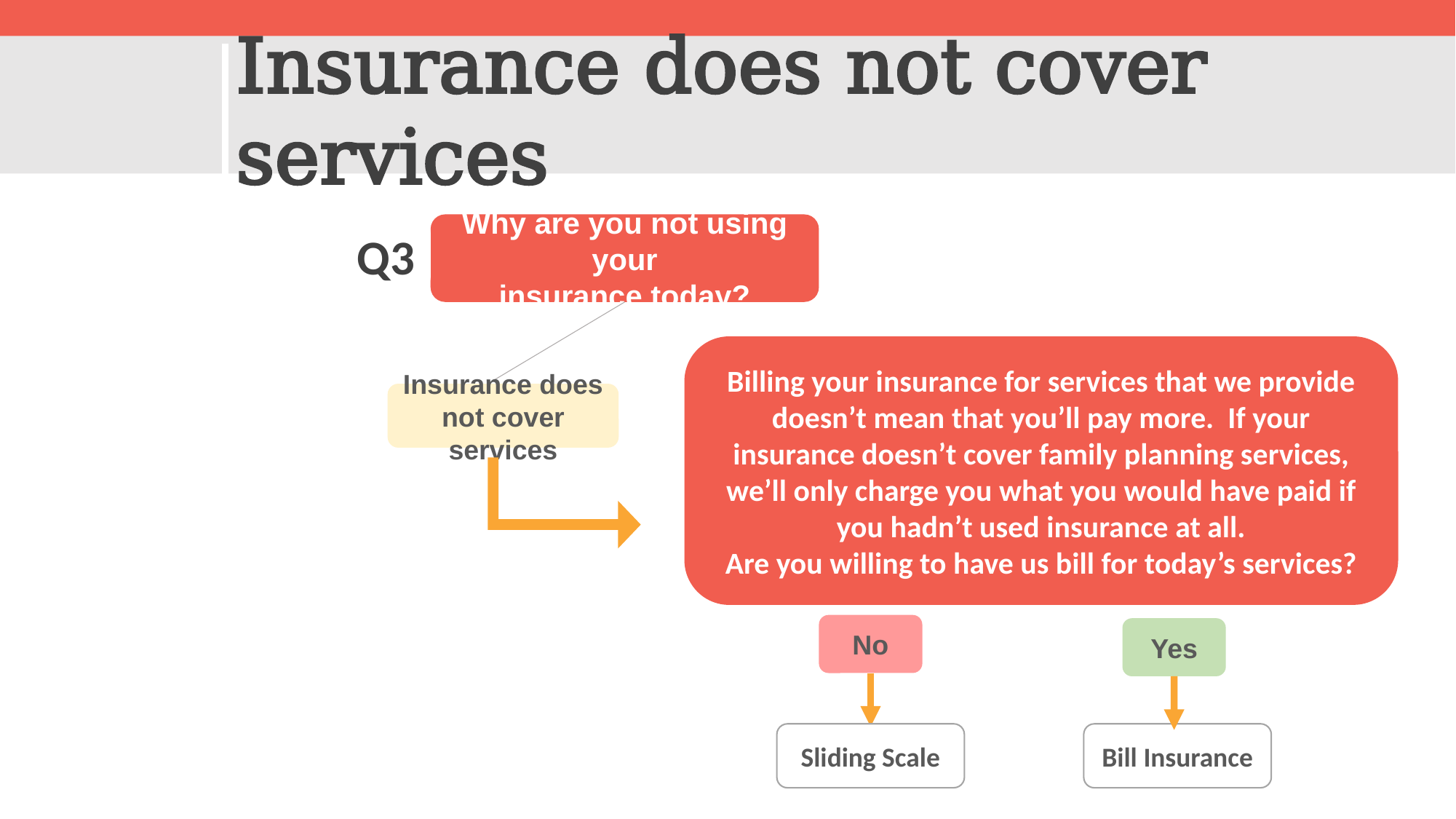

Insurance does not cover services
Why are you not using your
insurance today?
Q3
Billing your insurance for services that we provide doesn’t mean that you’ll pay more.  If your insurance doesn’t cover family planning services, we’ll only charge you what you would have paid if you hadn’t used insurance at all.
Are you willing to have us bill for today’s services?
Insurance does not cover services

No
Sliding Scale
Yes
Bill Insurance